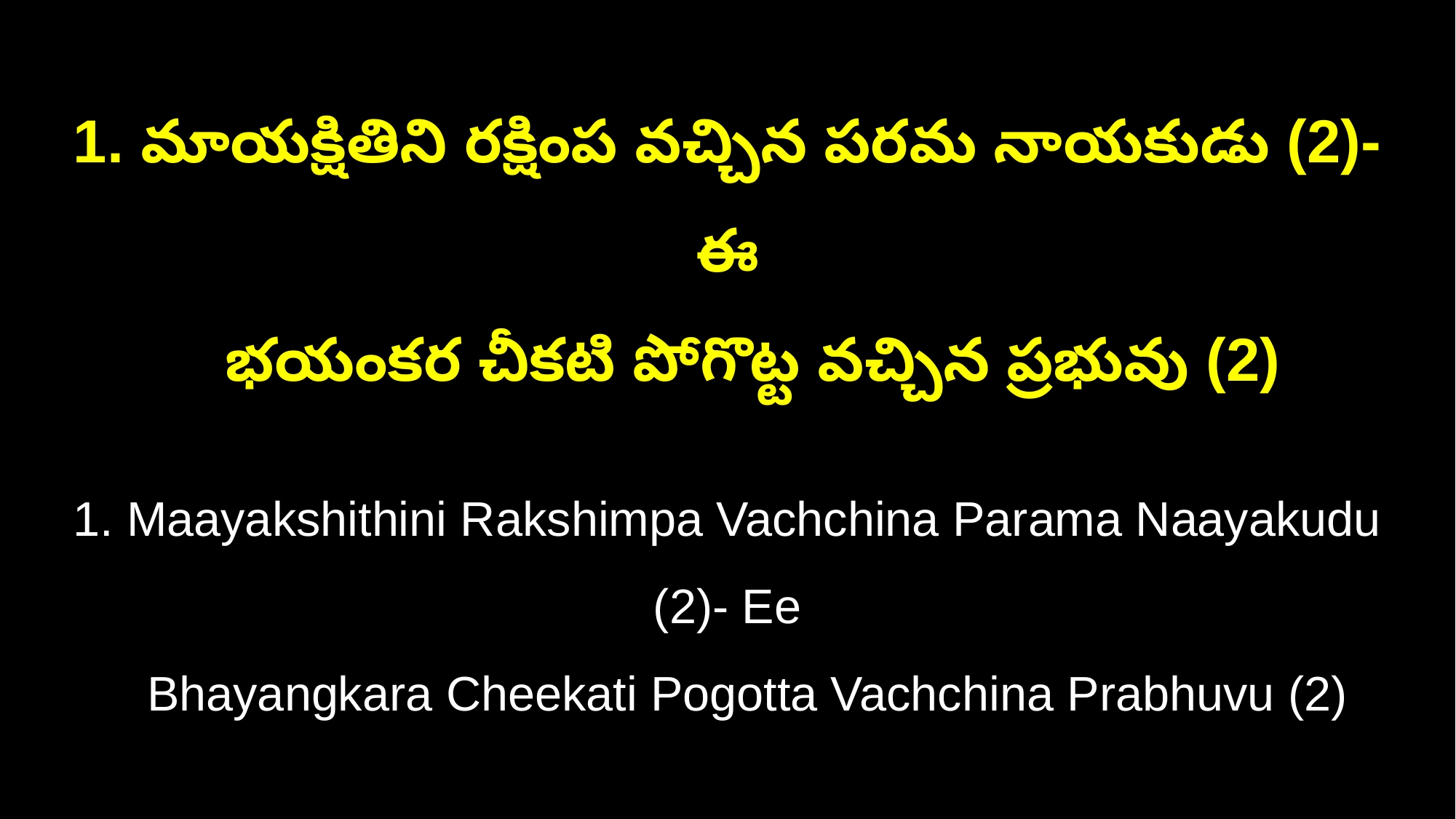

1. మాయక్షితిని రక్షింప వచ్చిన పరమ నాయకుడు (2)- ఈ
   భయంకర చీకటి పోగొట్ట వచ్చిన ప్రభువు (2)
1. Maayakshithini Rakshimpa Vachchina Parama Naayakudu (2)- Ee
   Bhayangkara Cheekati Pogotta Vachchina Prabhuvu (2)